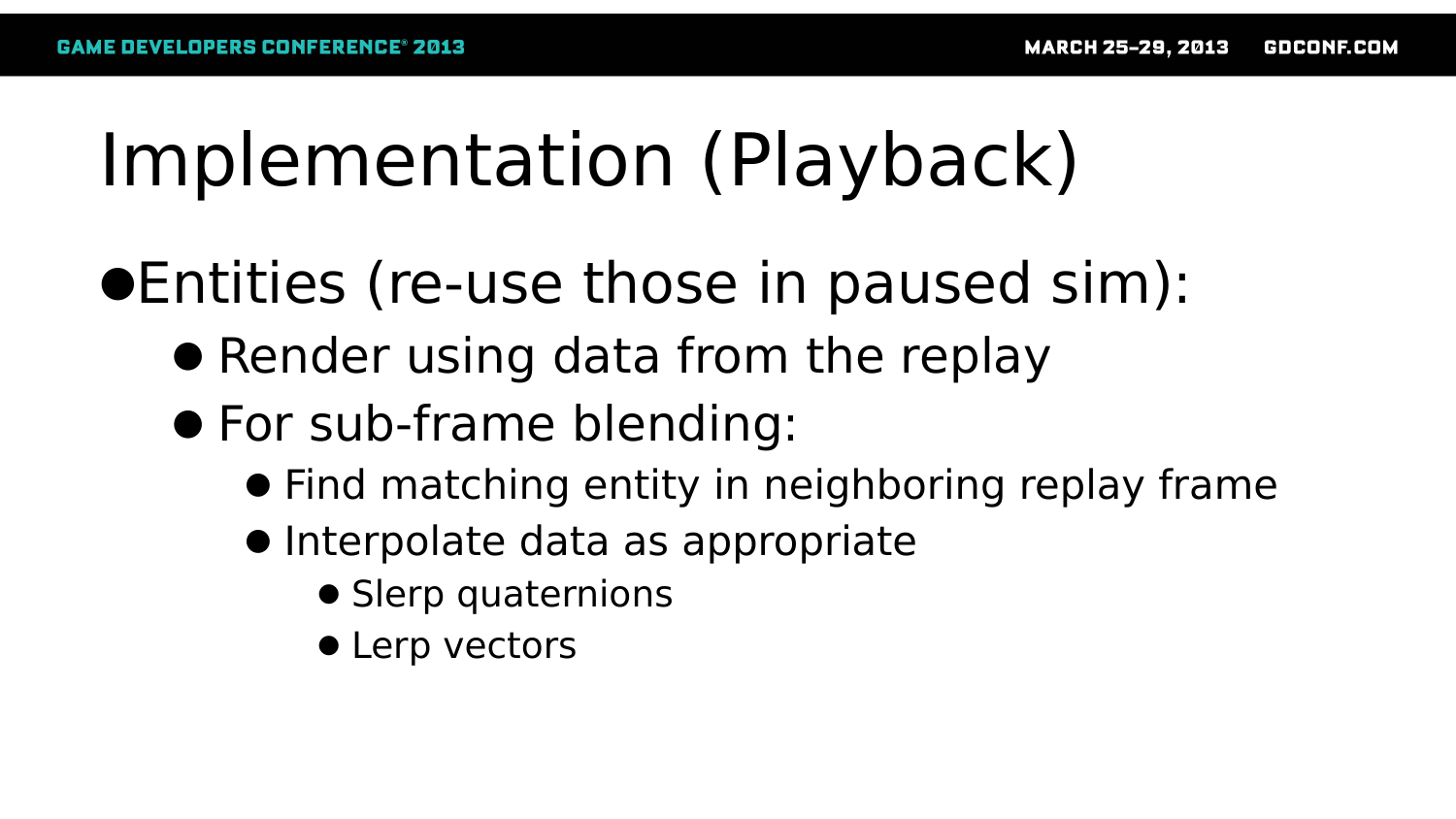

# Implementation (Playback)
Entities (re-use those in paused sim):
Render using data from the replay
For sub-frame blending:
 Find matching entity in neighboring replay frame
 Interpolate data as appropriate
 Slerp quaternions
 Lerp vectors